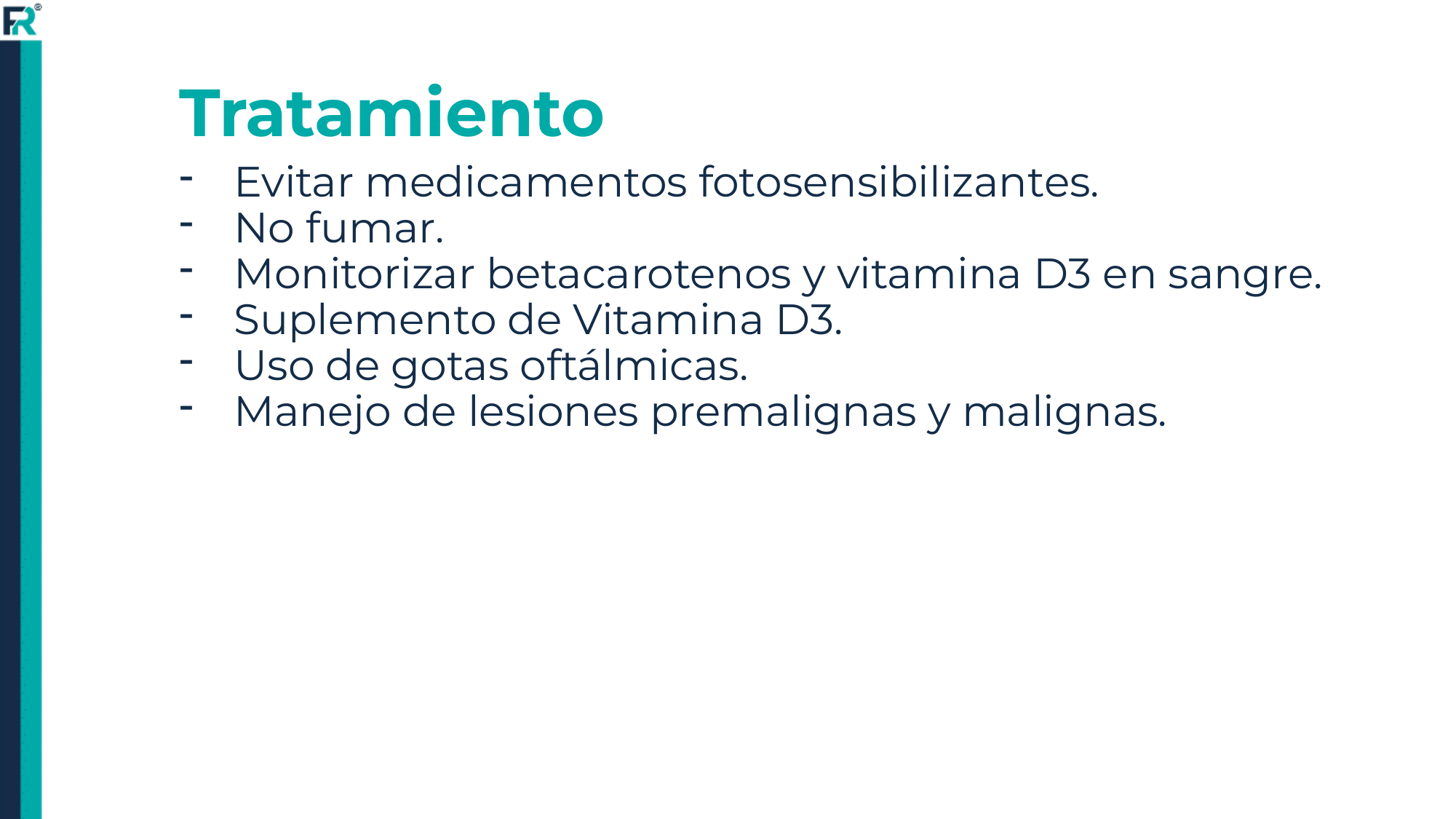

# Tratamiento

Evitar medicamentos fotosensibilizantes.
No fumar.
Monitorizar betacarotenos y vitamina D3 en sangre.
Suplemento de Vitamina D3.
Uso de gotas oftálmicas.
Manejo de lesiones premalignas y malignas.